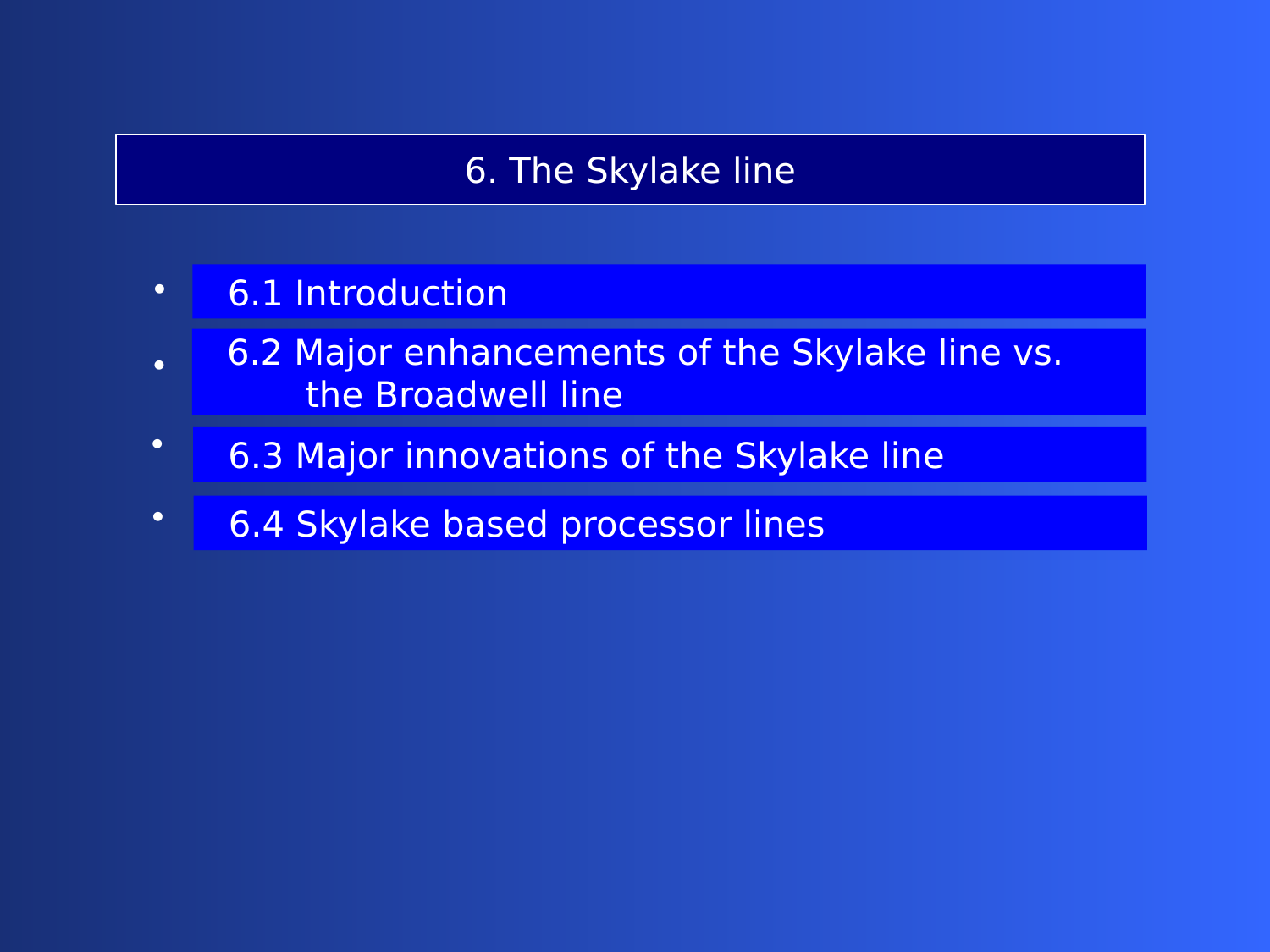

6. The Skylake line
  6.1 Introduction

  6.2 Major enhancements of the Skylake line vs.
         the Broadwell line

  6.3 Major innovations of the Skylake line

  6.4 Skylake based processor lines